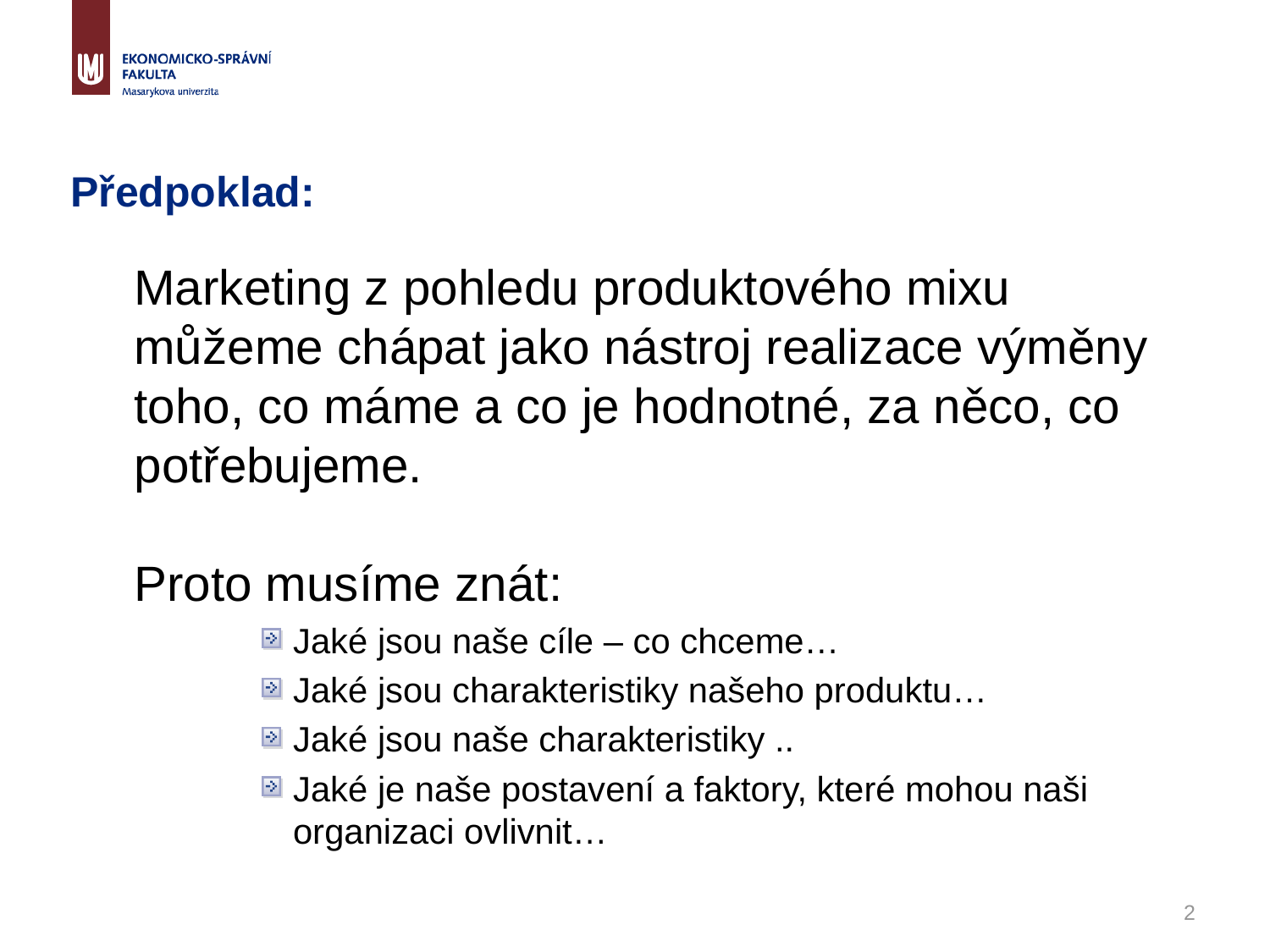

# Předpoklad:
Marketing z pohledu produktového mixu můžeme chápat jako nástroj realizace výměny toho, co máme a co je hodnotné, za něco, co potřebujeme.
Proto musíme znát:
Jaké jsou naše cíle – co chceme…
Jaké jsou charakteristiky našeho produktu…
Jaké jsou naše charakteristiky ..
Jaké je naše postavení a faktory, které mohou naši organizaci ovlivnit…

2